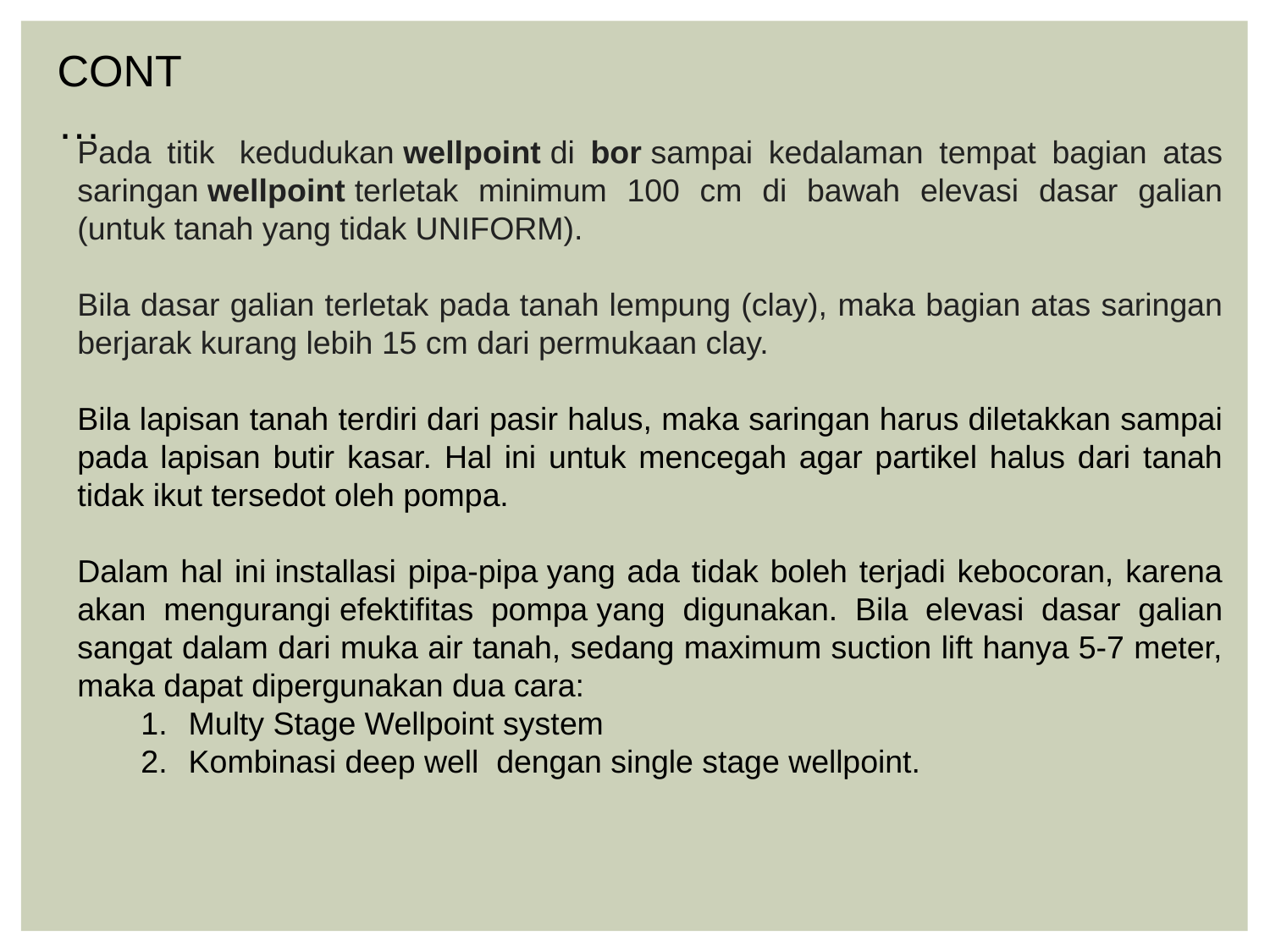

CONT…
Pada titik  kedudukan wellpoint di bor sampai kedalaman tempat bagian atas saringan wellpoint terletak minimum 100 cm di bawah elevasi dasar galian (untuk tanah yang tidak UNIFORM).

Bila dasar galian terletak pada tanah lempung (clay), maka bagian atas saringan berjarak kurang lebih 15 cm dari permukaan clay.
Bila lapisan tanah terdiri dari pasir halus, maka saringan harus diletakkan sampai pada lapisan butir kasar. Hal ini untuk mencegah agar partikel halus dari tanah tidak ikut tersedot oleh pompa.

Dalam hal ini installasi pipa-pipa yang ada tidak boleh terjadi kebocoran, karena akan mengurangi efektifitas pompa yang digunakan. Bila elevasi dasar galian sangat dalam dari muka air tanah, sedang maximum suction lift hanya 5-7 meter, maka dapat dipergunakan dua cara:
Multy Stage Wellpoint system
Kombinasi deep well  dengan single stage wellpoint.